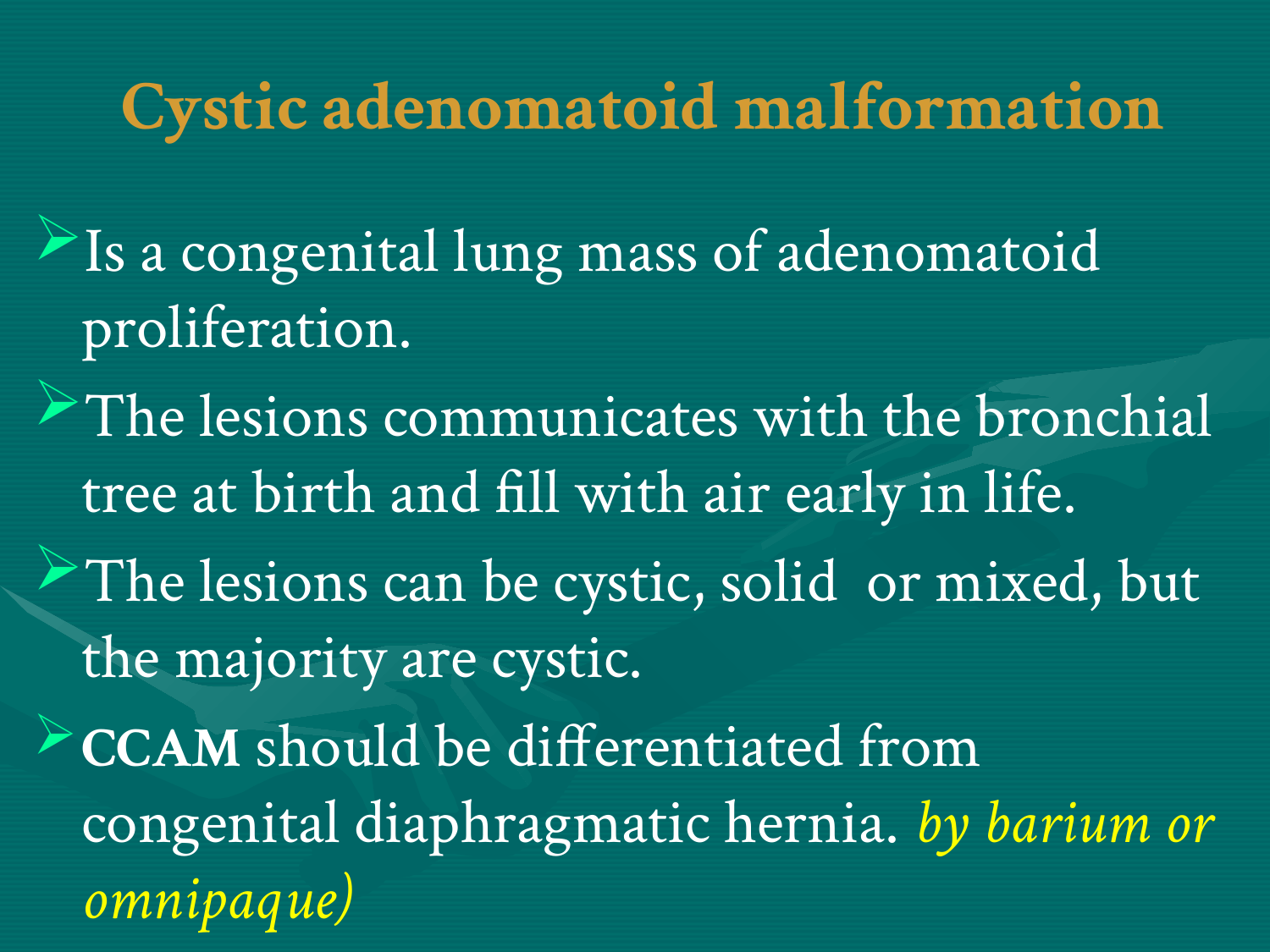

# Cystic adenomatoid malformation
Is a congenital lung mass of adenomatoid proliferation.
The lesions communicates with the bronchial tree at birth and fill with air early in life.
The lesions can be cystic, solid  or mixed, but the majority are cystic.
CCAM should be differentiated from congenital diaphragmatic hernia. by barium or omnipaque)

15